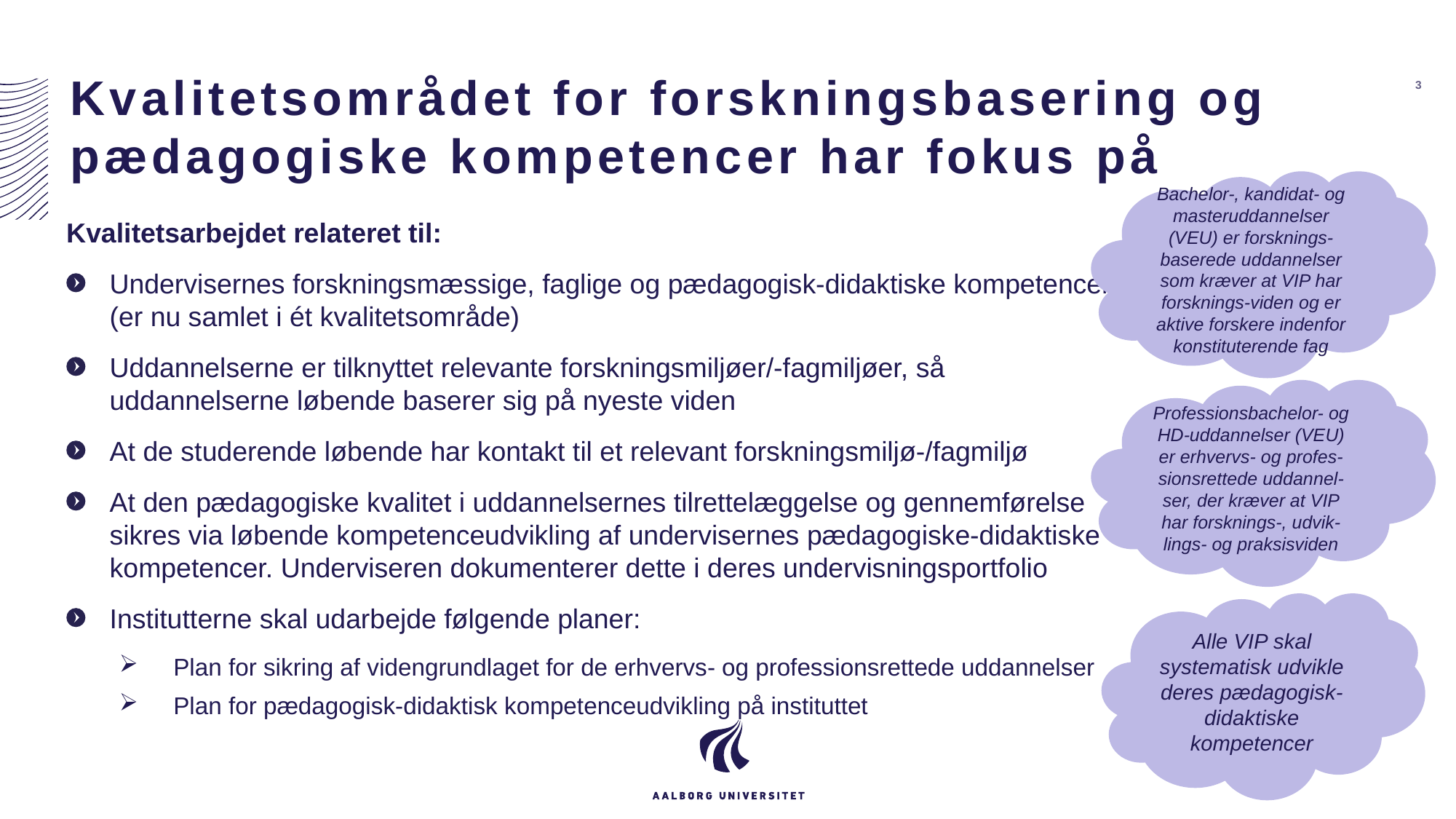

# Kvalitetsområdet for forskningsbasering og pædagogiske kompetencer har fokus på
3
Bachelor-, kandidat- og masteruddannelser (VEU) er forsknings-baserede uddannelser som kræver at VIP har forsknings-viden og er aktive forskere indenfor konstituterende fag
Kvalitetsarbejdet relateret til:
Undervisernes forskningsmæssige, faglige og pædagogisk-didaktiske kompetencer (er nu samlet i ét kvalitetsområde)
Uddannelserne er tilknyttet relevante forskningsmiljøer/-fagmiljøer, så uddannelserne løbende baserer sig på nyeste viden
At de studerende løbende har kontakt til et relevant forskningsmiljø-/fagmiljø
At den pædagogiske kvalitet i uddannelsernes tilrettelæggelse og gennemførelse sikres via løbende kompetenceudvikling af undervisernes pædagogiske-didaktiske kompetencer. Underviseren dokumenterer dette i deres undervisningsportfolio
Institutterne skal udarbejde følgende planer:
Plan for sikring af videngrundlaget for de erhvervs- og professionsrettede uddannelser
Plan for pædagogisk-didaktisk kompetenceudvikling på instituttet

Professionsbachelor- og HD-uddannelser (VEU) er erhvervs- og profes-sionsrettede uddannel-ser, der kræver at VIP har forsknings-, udvik-lings- og praksisviden
Alle VIP skal systematisk udvikle deres pædagogisk-didaktiske kompetencer